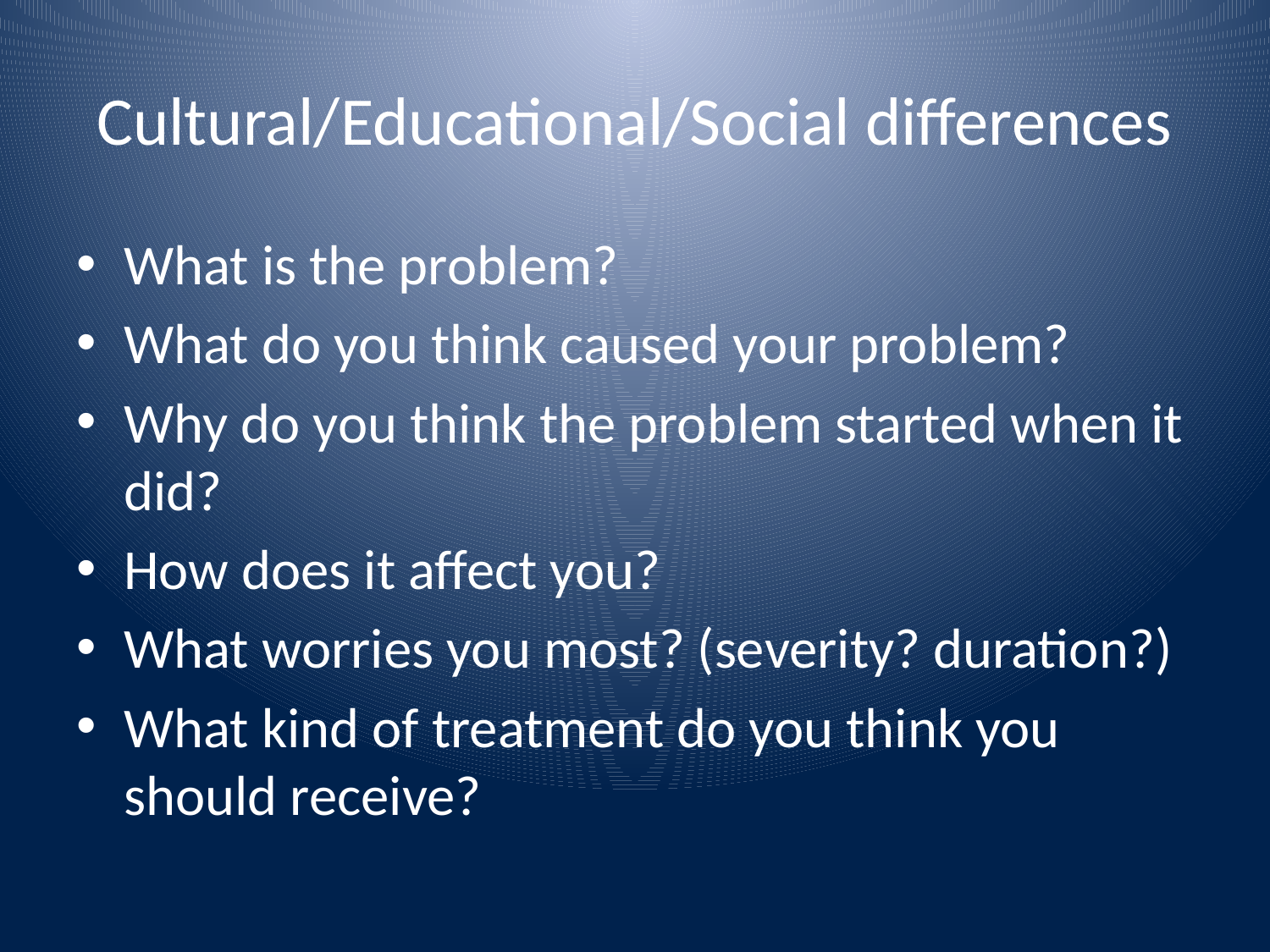

# Cultural/Educational/Social differences
What is the problem?
What do you think caused your problem?
Why do you think the problem started when it did?
How does it affect you?
What worries you most? (severity? duration?)
What kind of treatment do you think you should receive?